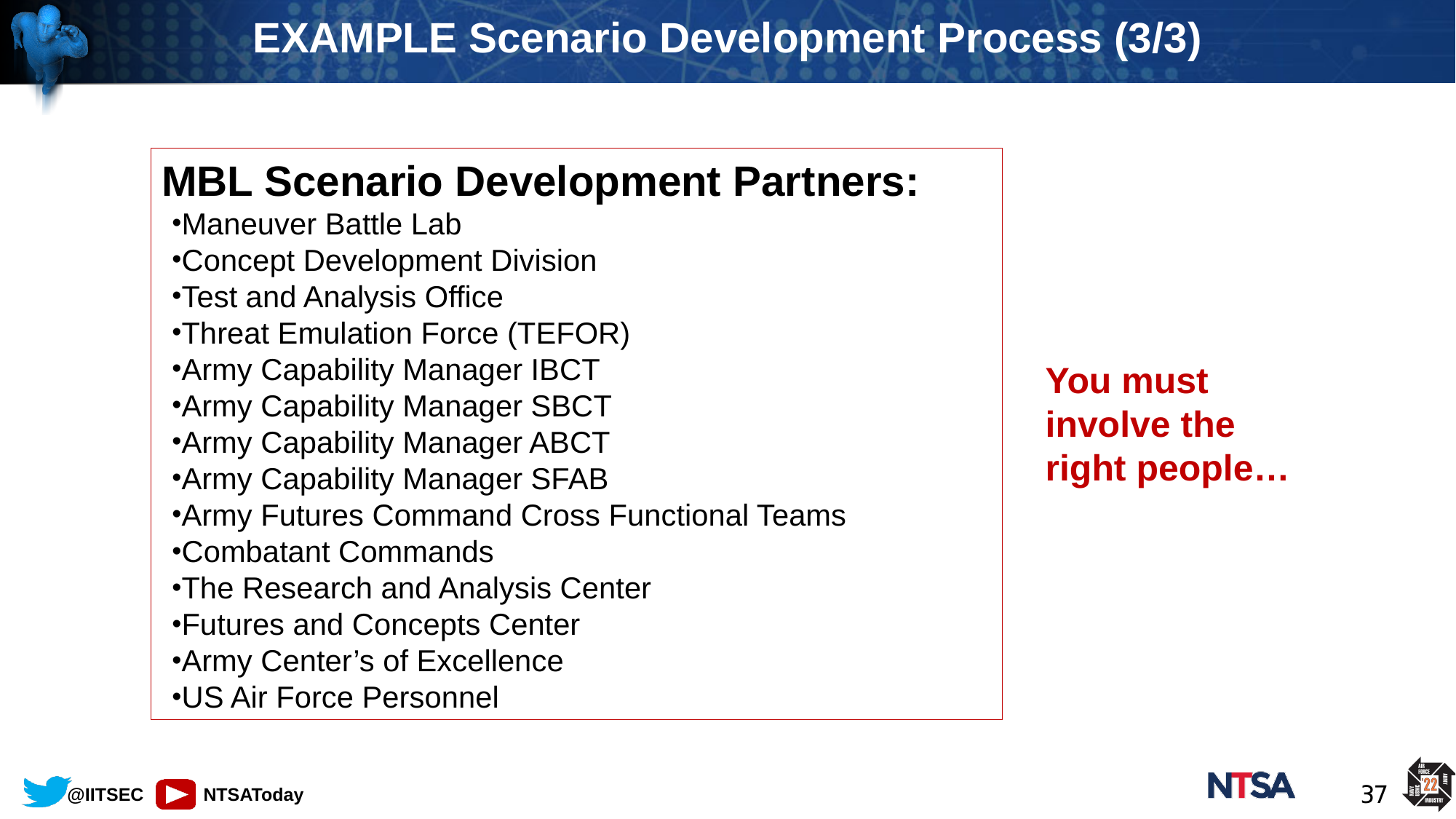

EXAMPLE Scenario Development Process (3/3)
MBL Scenario Development Partners:
Maneuver Battle Lab
Concept Development Division
Test and Analysis Office
Threat Emulation Force (TEFOR)
Army Capability Manager IBCT
Army Capability Manager SBCT
Army Capability Manager ABCT
Army Capability Manager SFAB
Army Futures Command Cross Functional Teams
Combatant Commands
The Research and Analysis Center
Futures and Concepts Center
Army Center’s of Excellence
US Air Force Personnel
You must involve the right people…
37
MBL Scenario Excursion Development